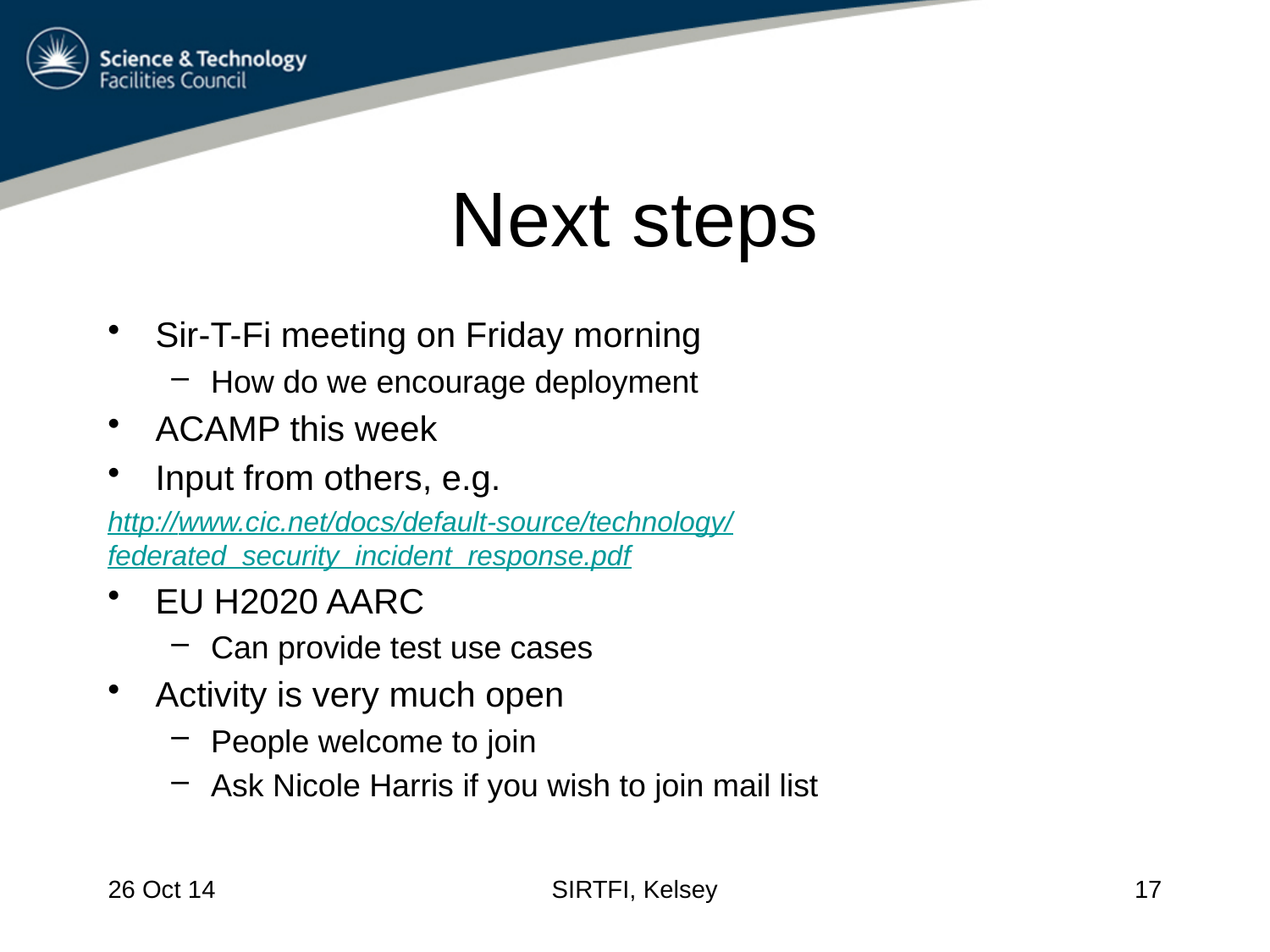

# Next steps
Sir-T-Fi meeting on Friday morning
How do we encourage deployment
ACAMP this week
Input from others, e.g.
http://www.cic.net/docs/default-source/technology/federated_security_incident_response.pdf
EU H2020 AARC
Can provide test use cases
Activity is very much open
People welcome to join
Ask Nicole Harris if you wish to join mail list
26 Oct 14
SIRTFI, Kelsey
17